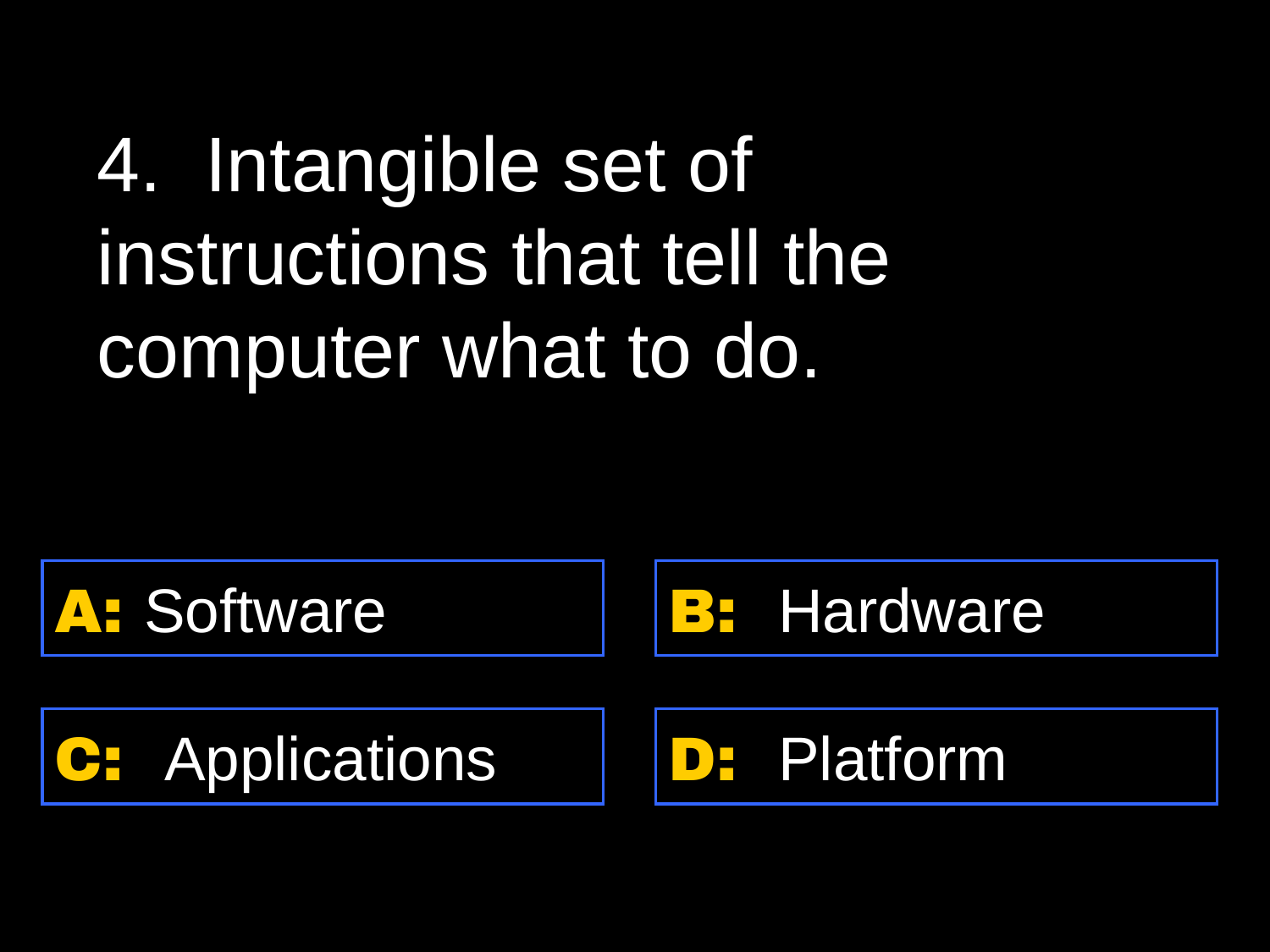

4.  Intangible set of instructions that tell the computer what to do.
A: Software
B:  Hardware
C:  Applications
D:  Platform